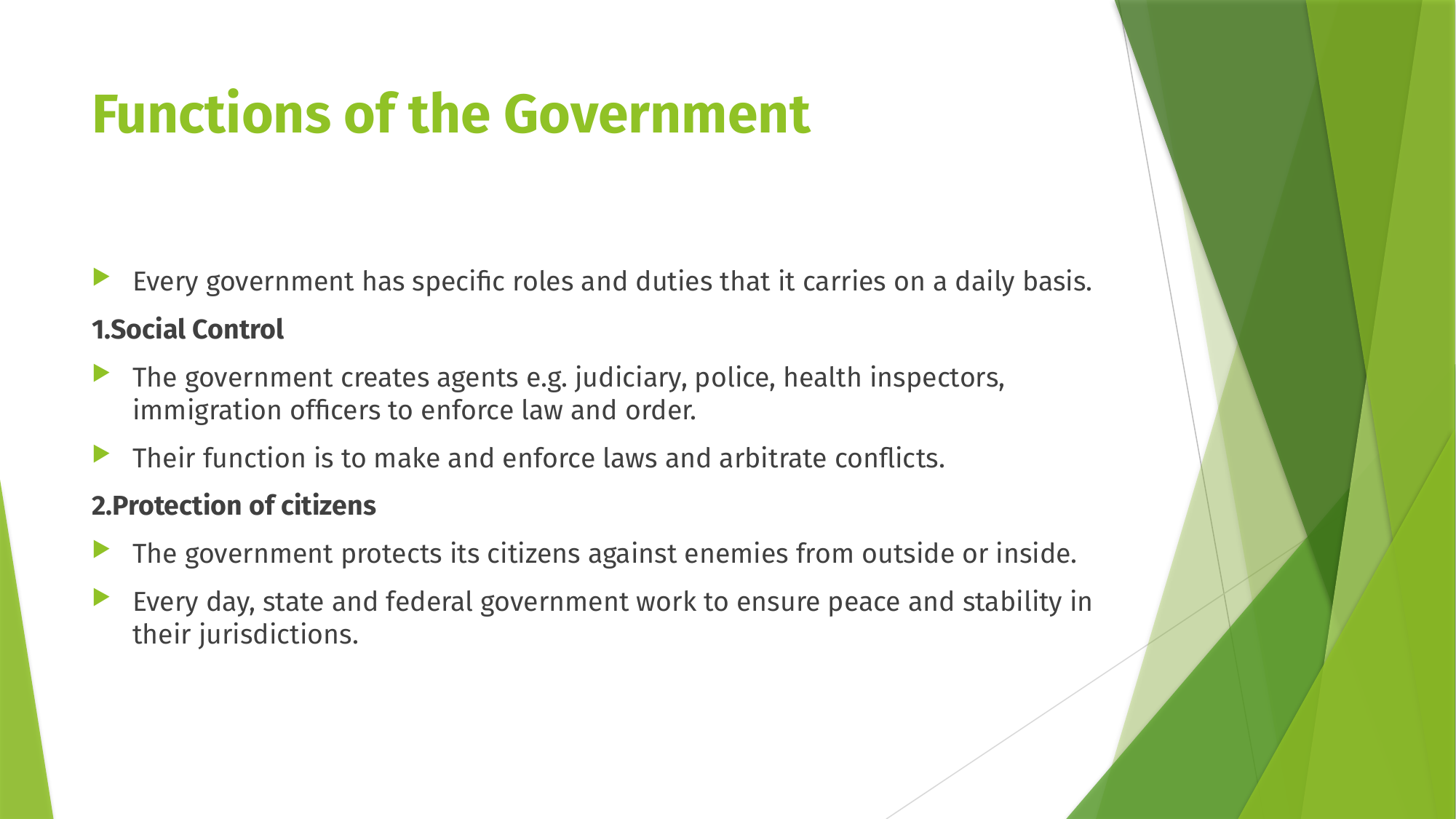

# Functions of the Government
Every government has specific roles and duties that it carries on a daily basis.
1.Social Control
The government creates agents e.g. judiciary, police, health inspectors, immigration officers to enforce law and order.
Their function is to make and enforce laws and arbitrate conflicts.
2.Protection of citizens
The government protects its citizens against enemies from outside or inside.
Every day, state and federal government work to ensure peace and stability in their jurisdictions.